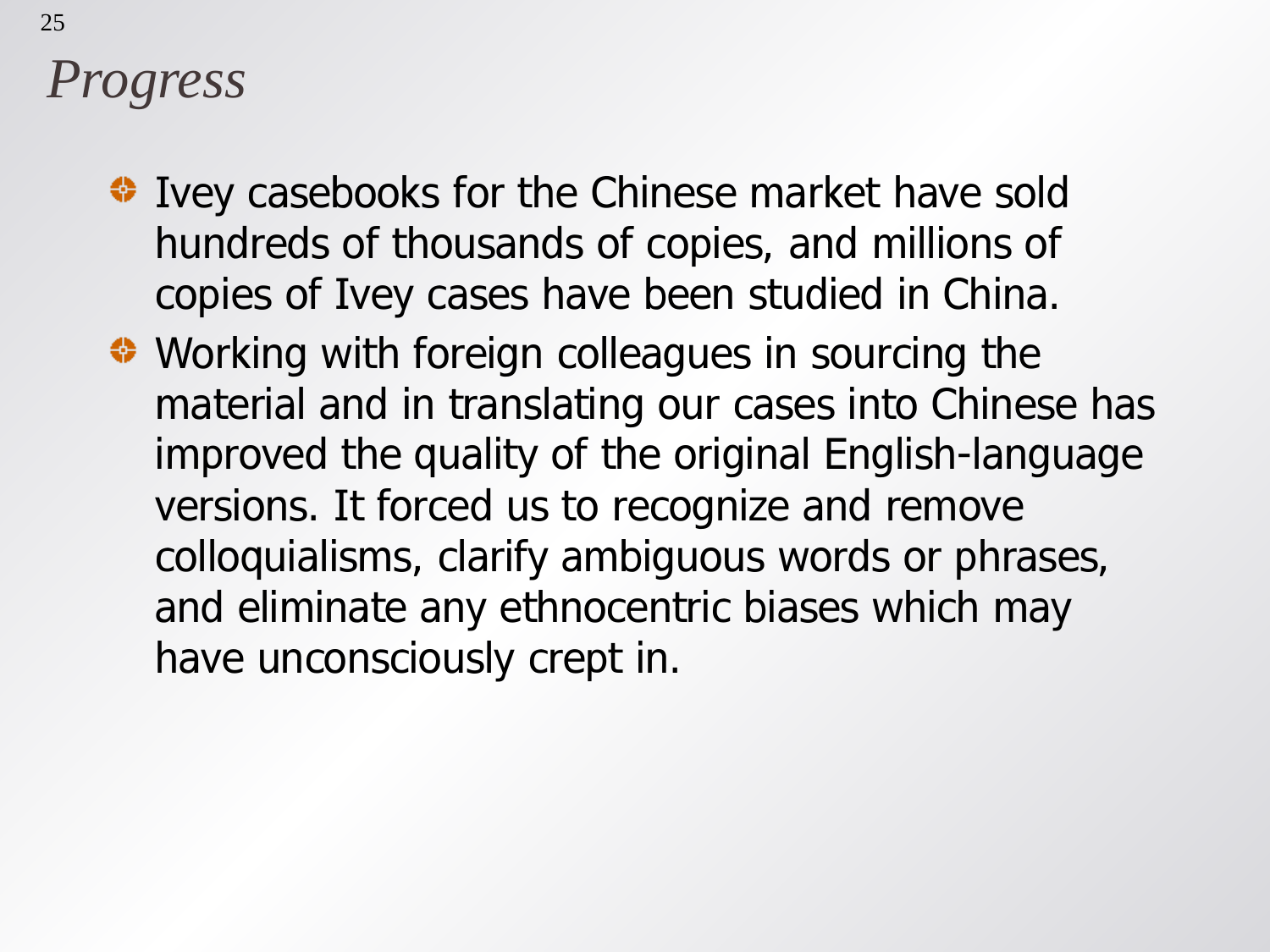

25
# Progress
Ivey casebooks for the Chinese market have sold hundreds of thousands of copies, and millions of copies of Ivey cases have been studied in China.
Working with foreign colleagues in sourcing the material and in translating our cases into Chinese has improved the quality of the original English-language versions. It forced us to recognize and remove colloquialisms, clarify ambiguous words or phrases, and eliminate any ethnocentric biases which may have unconsciously crept in.